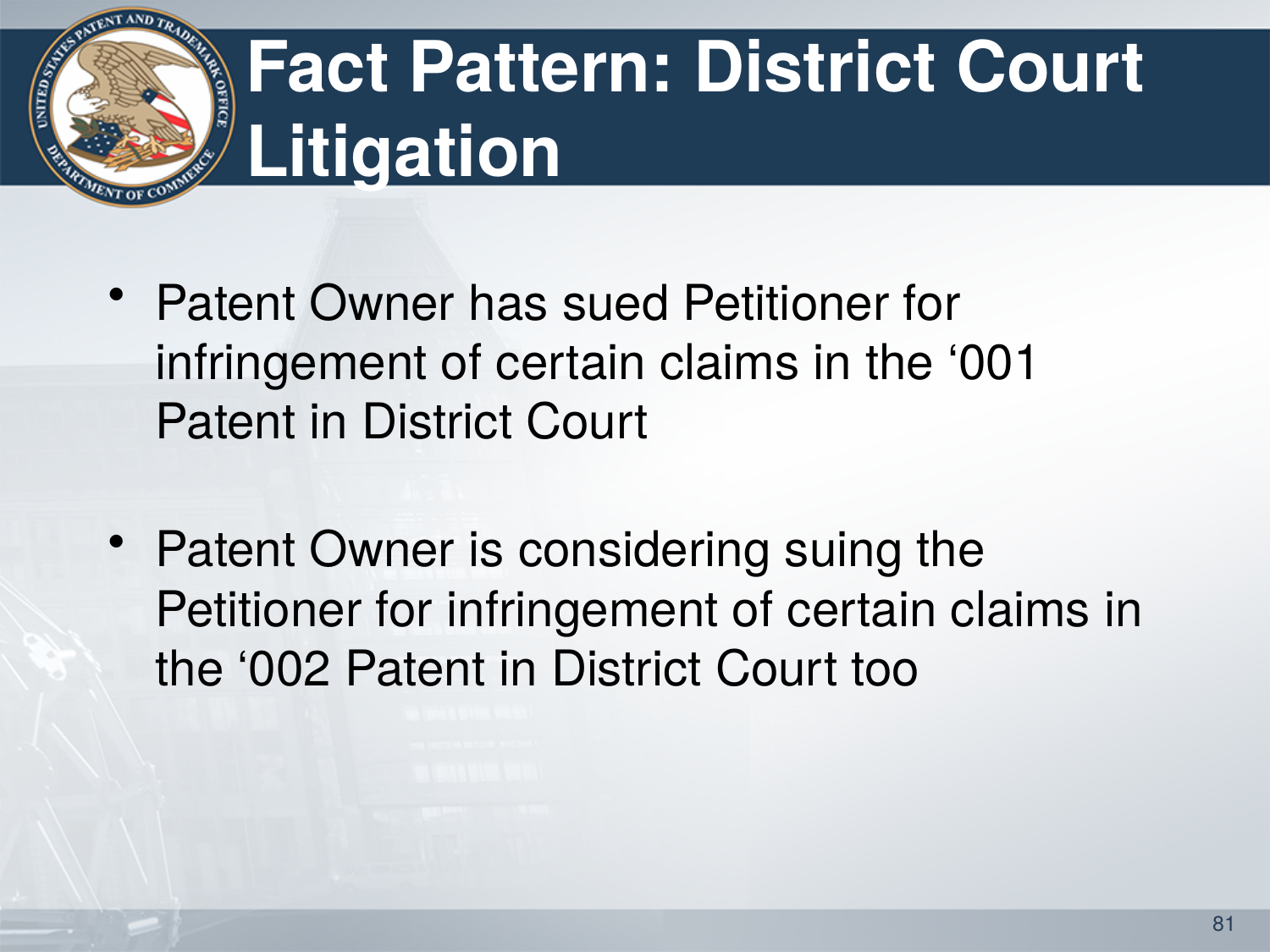

# Fact Pattern: District Court Litigation
Patent Owner has sued Petitioner for infringement of certain claims in the ‘001 Patent in District Court
Patent Owner is considering suing the Petitioner for infringement of certain claims in the ‘002 Patent in District Court too
81